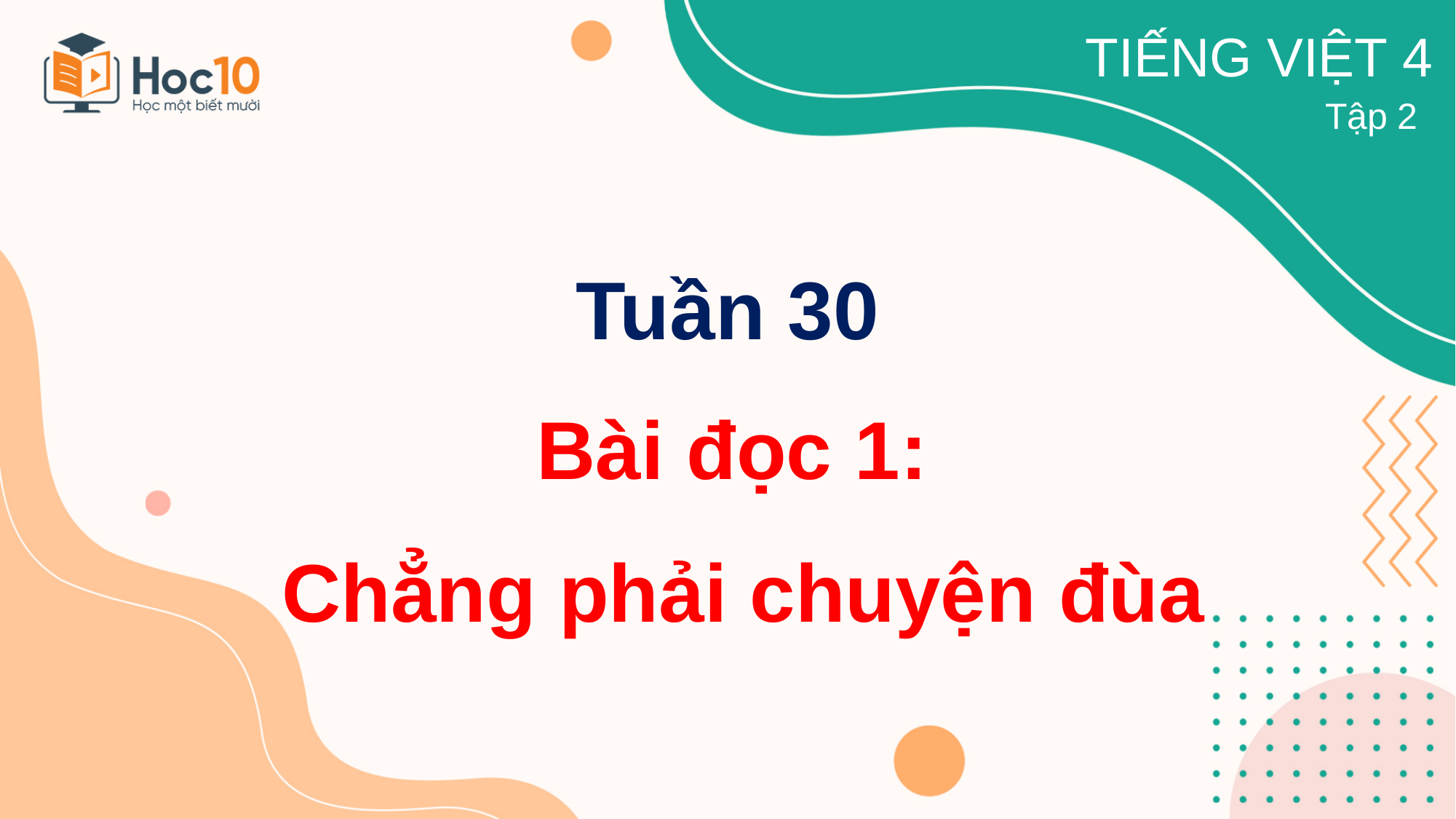

TIẾNG VIỆT 4
Tập 2
# Tuần 30
Bài đọc 1:
Chẳng phải chuyện đùa